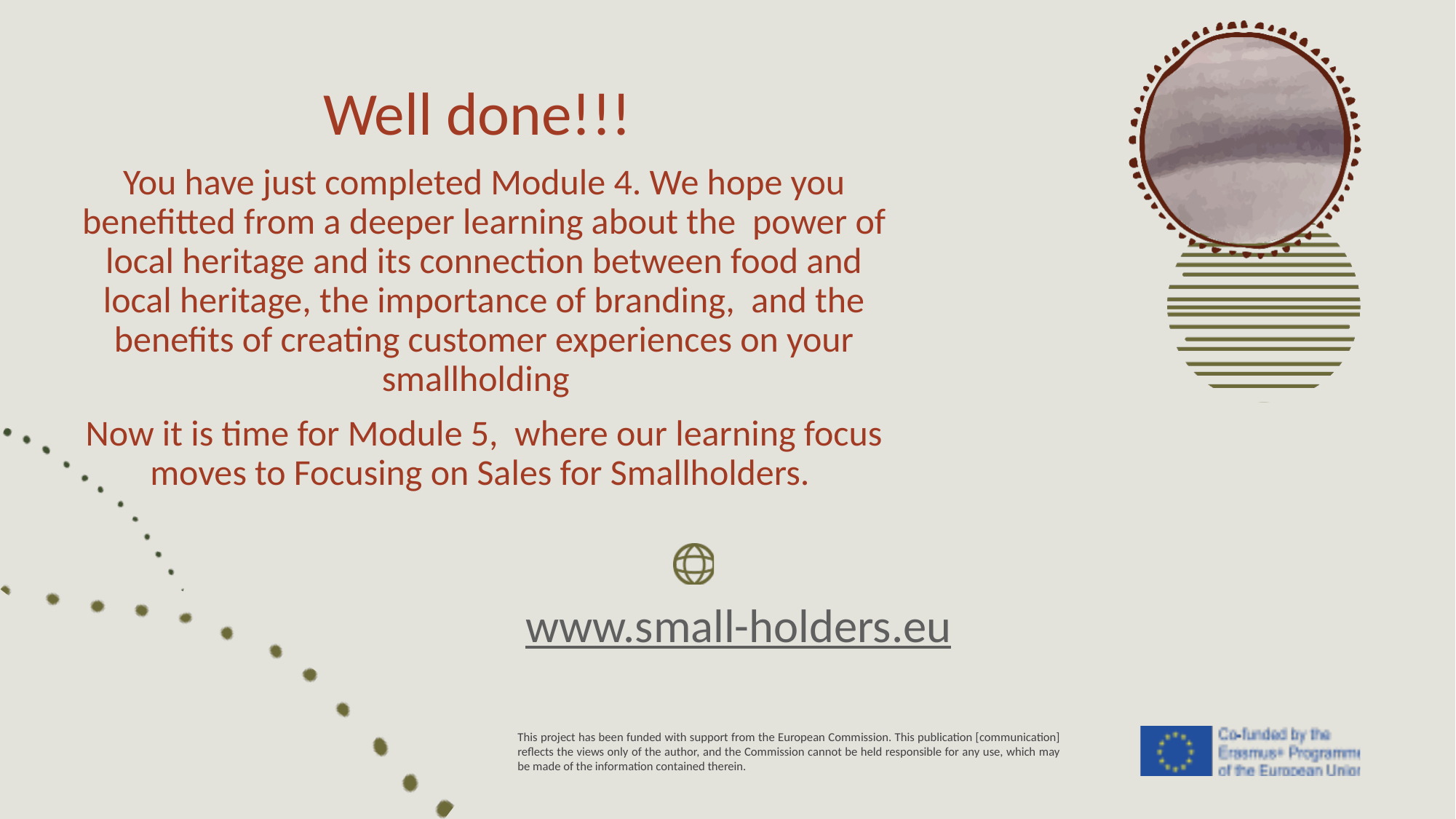

Well done!!!
You have just completed Module 4. We hope you benefitted from a deeper learning about the  power of local heritage and its connection between food and local heritage, the importance of branding,  and the benefits of creating customer experiences on your smallholding
Now it is time for Module 5,  where our learning focus moves to Focusing on Sales for Smallholders.
www.small-holders.eu